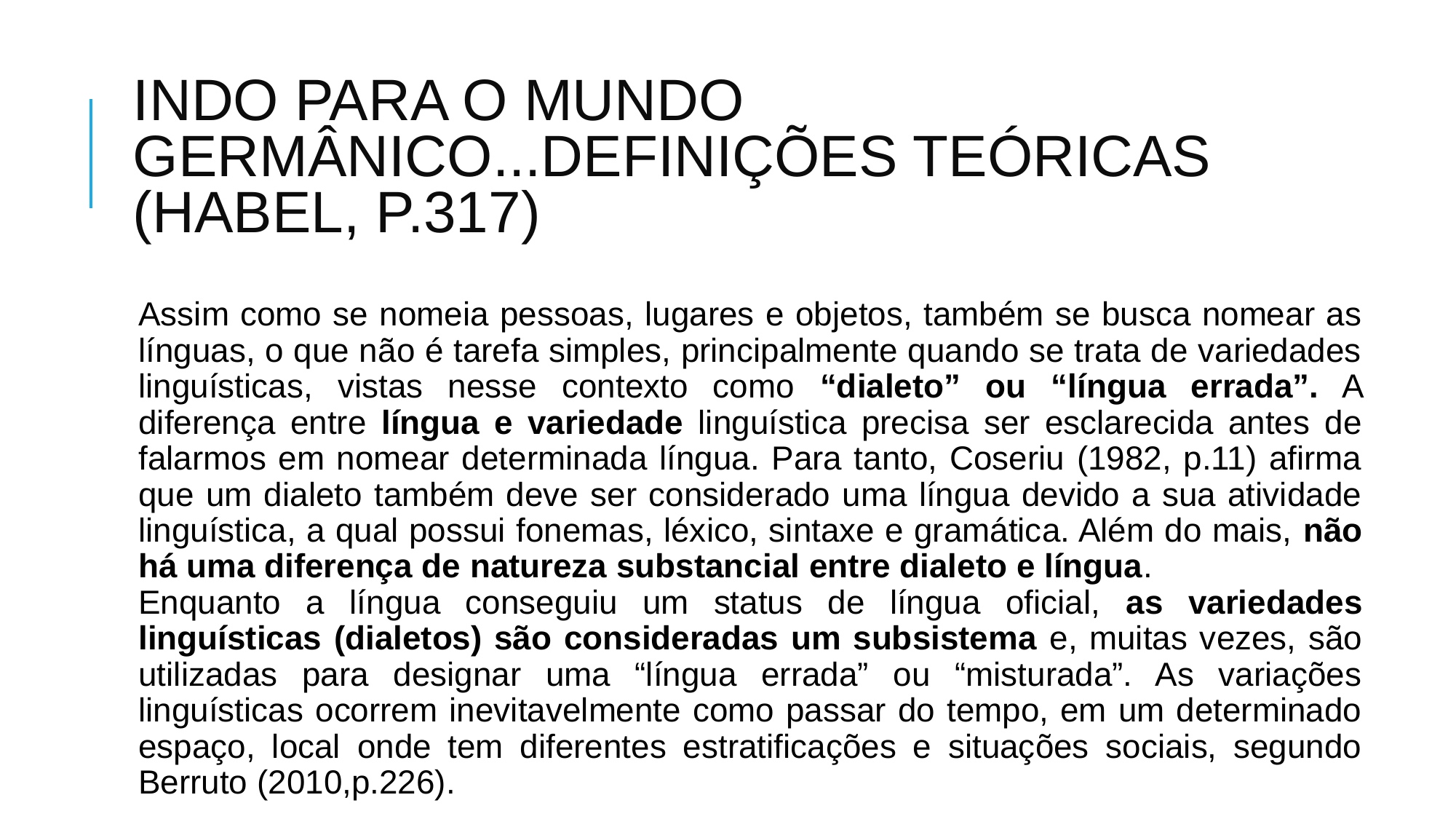

# INDO PARA O MUNDO GERMÂNICO...DEFINIÇÕES TEÓRICAS (HABEL, P.317)
Assim como se nomeia pessoas, lugares e objetos, também se busca nomear as línguas, o que não é tarefa simples, principalmente quando se trata de variedades linguísticas, vistas nesse contexto como “dialeto” ou “língua errada”. A diferença entre língua e variedade linguística precisa ser esclarecida antes de falarmos em nomear determinada língua. Para tanto, Coseriu (1982, p.11) afirma que um dialeto também deve ser considerado uma língua devido a sua atividade linguística, a qual possui fonemas, léxico, sintaxe e gramática. Além do mais, não há uma diferença de natureza substancial entre dialeto e língua.
Enquanto a língua conseguiu um status de língua oficial, as variedades linguísticas (dialetos) são consideradas um subsistema e, muitas vezes, são utilizadas para designar uma “língua errada” ou “misturada”. As variações linguísticas ocorrem inevitavelmente como passar do tempo, em um determinado espaço, local onde tem diferentes estratificações e situações sociais, segundo Berruto (2010,p.226).